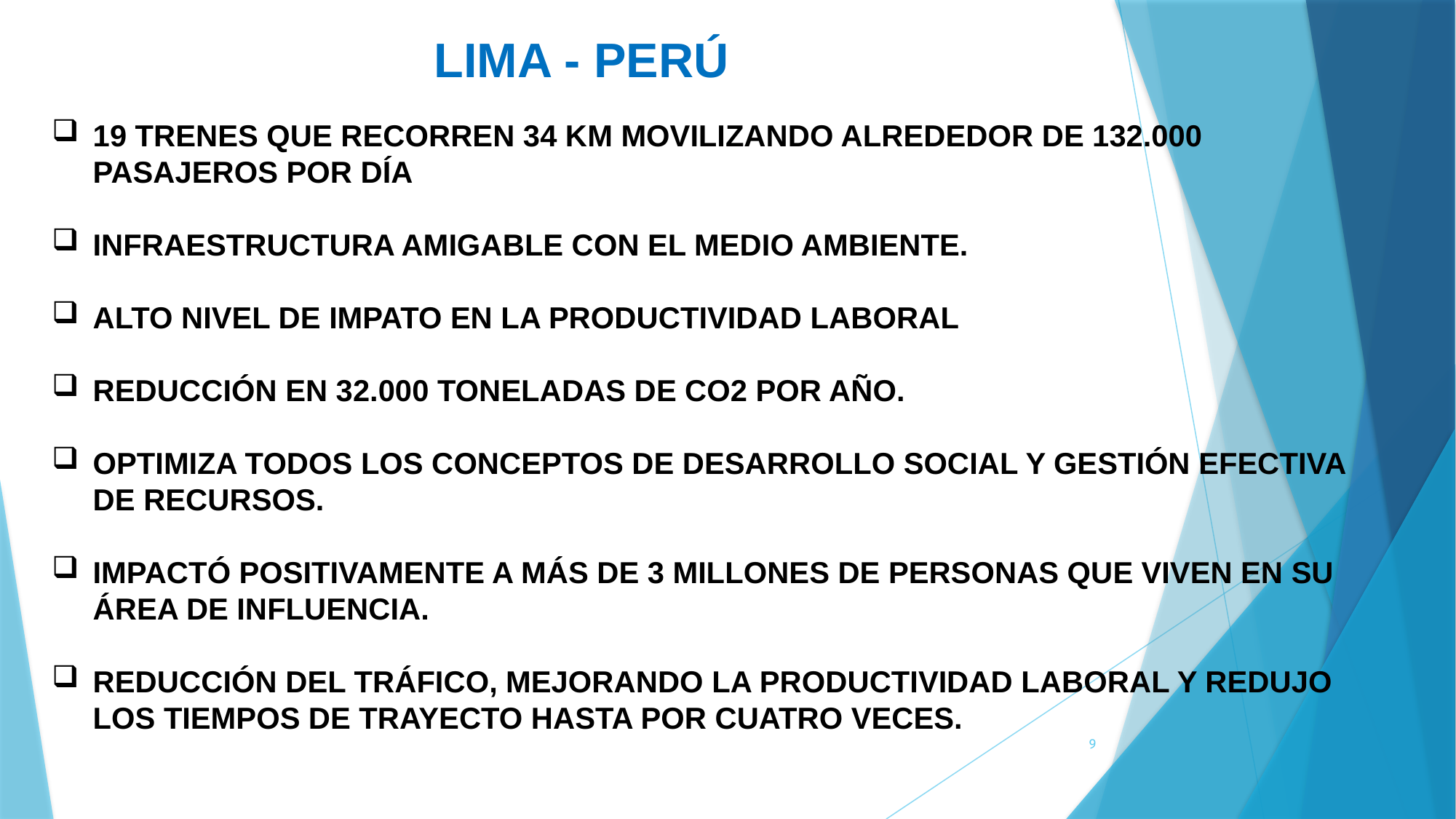

LIMA - PERÚ

19 TRENES QUE RECORREN 34 KM MOVILIZANDO ALREDEDOR DE 132.000 PASAJEROS POR DÍA

INFRAESTRUCTURA AMIGABLE CON EL MEDIO AMBIENTE.

ALTO NIVEL DE IMPATO EN LA PRODUCTIVIDAD LABORAL

REDUCCIÓN EN 32.000 TONELADAS DE CO2 POR AÑO.

OPTIMIZA TODOS LOS CONCEPTOS DE DESARROLLO SOCIAL Y GESTIÓN EFECTIVA DE RECURSOS.

IMPACTÓ POSITIVAMENTE A MÁS DE 3 MILLONES DE PERSONAS QUE VIVEN EN SU ÁREA DE INFLUENCIA.

REDUCCIÓN DEL TRÁFICO, MEJORANDO LA PRODUCTIVIDAD LABORAL Y REDUJO LOS TIEMPOS DE TRAYECTO HASTA POR CUATRO VECES.

9